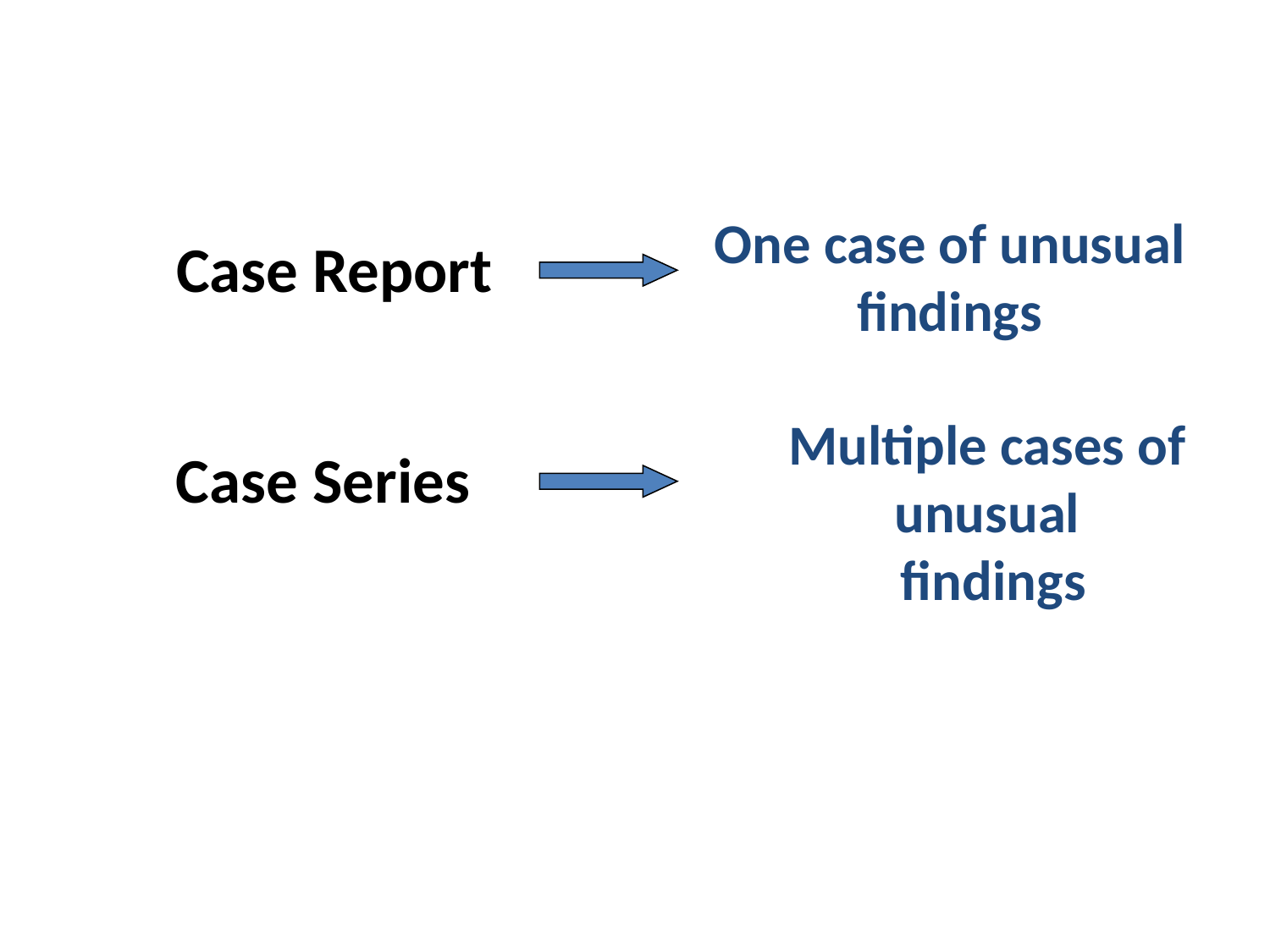

One case of unusual
findings
Case Report

Multiple cases of unusual
 findings
Case Series